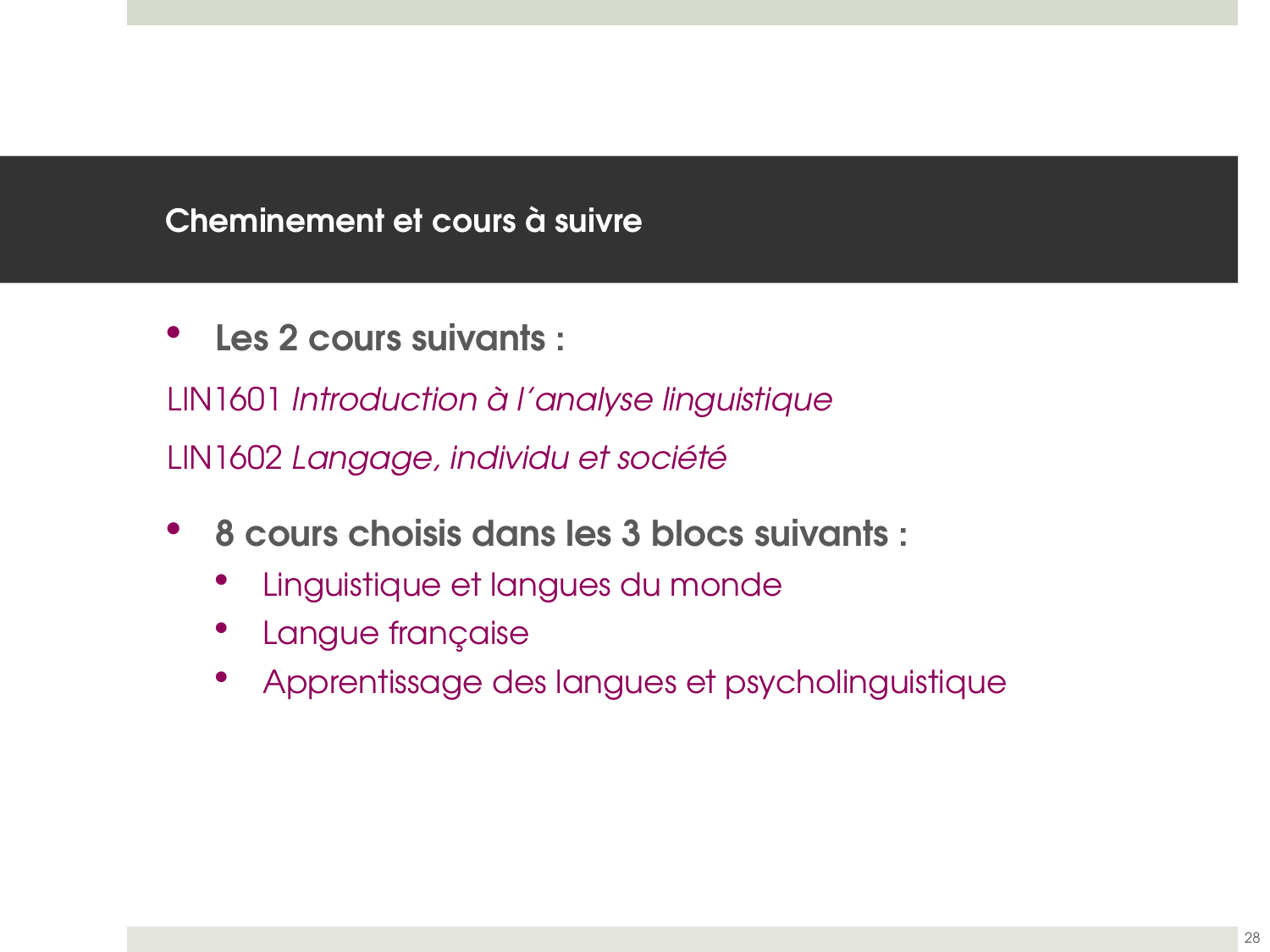

# Cheminement et cours à suivre
Les 2 cours suivants :
LIN1601 Introduction à l’analyse linguistique
LIN1602 Langage, individu et société
8 cours choisis dans les 3 blocs suivants :
Linguistique et langues du monde
Langue française
Apprentissage des langues et psycholinguistique

28